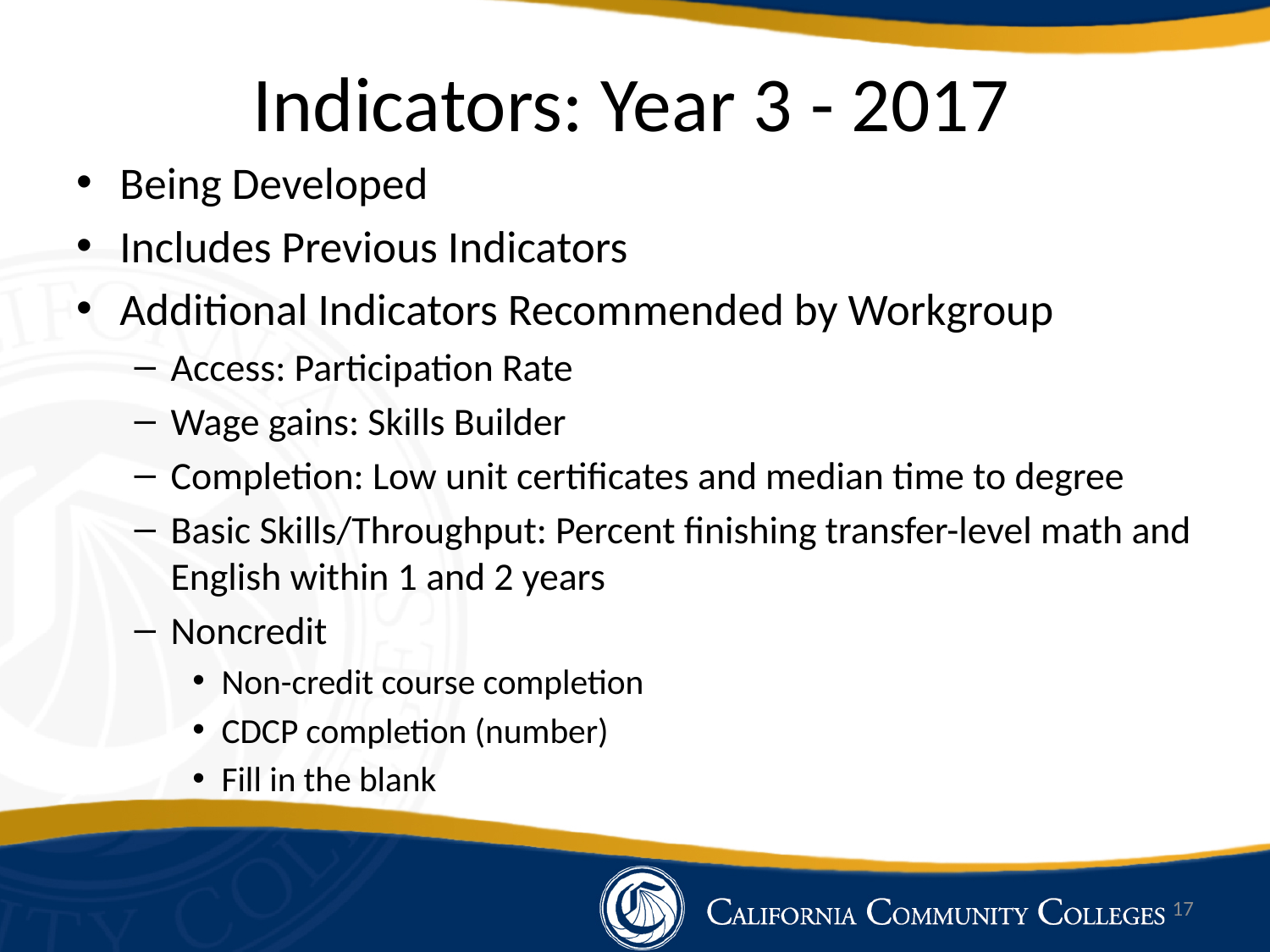

# Indicators: Year 3 - 2017
Being Developed
Includes Previous Indicators
Additional Indicators Recommended by Workgroup
Access: Participation Rate
Wage gains: Skills Builder
Completion: Low unit certificates and median time to degree
Basic Skills/Throughput: Percent finishing transfer-level math and English within 1 and 2 years
Noncredit
Non-credit course completion
CDCP completion (number)
Fill in the blank
17